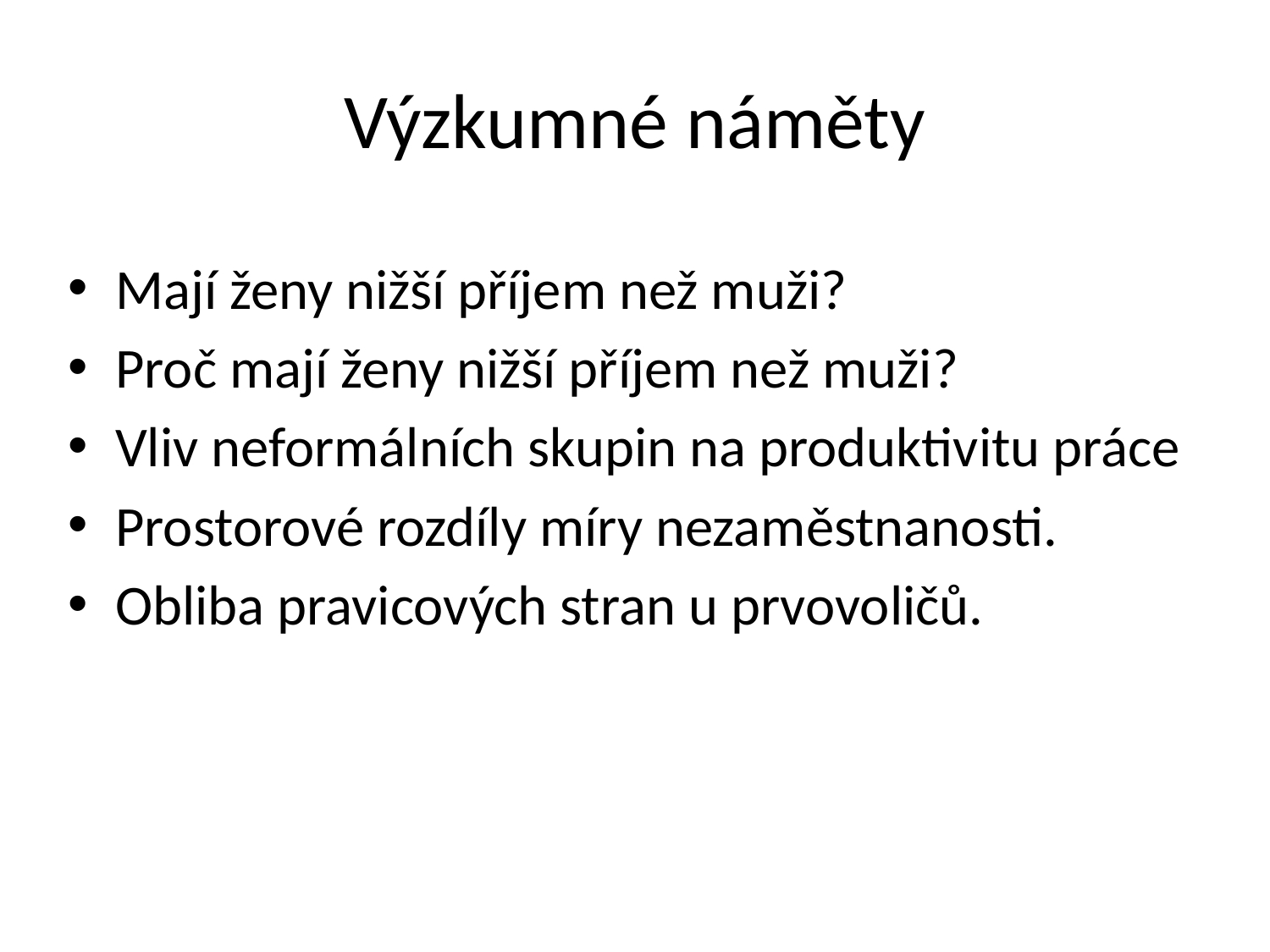

# Výzkumné náměty
Mají ženy nižší příjem než muži?
Proč mají ženy nižší příjem než muži?
Vliv neformálních skupin na produktivitu práce
Prostorové rozdíly míry nezaměstnanosti.
Obliba pravicových stran u prvovoličů.